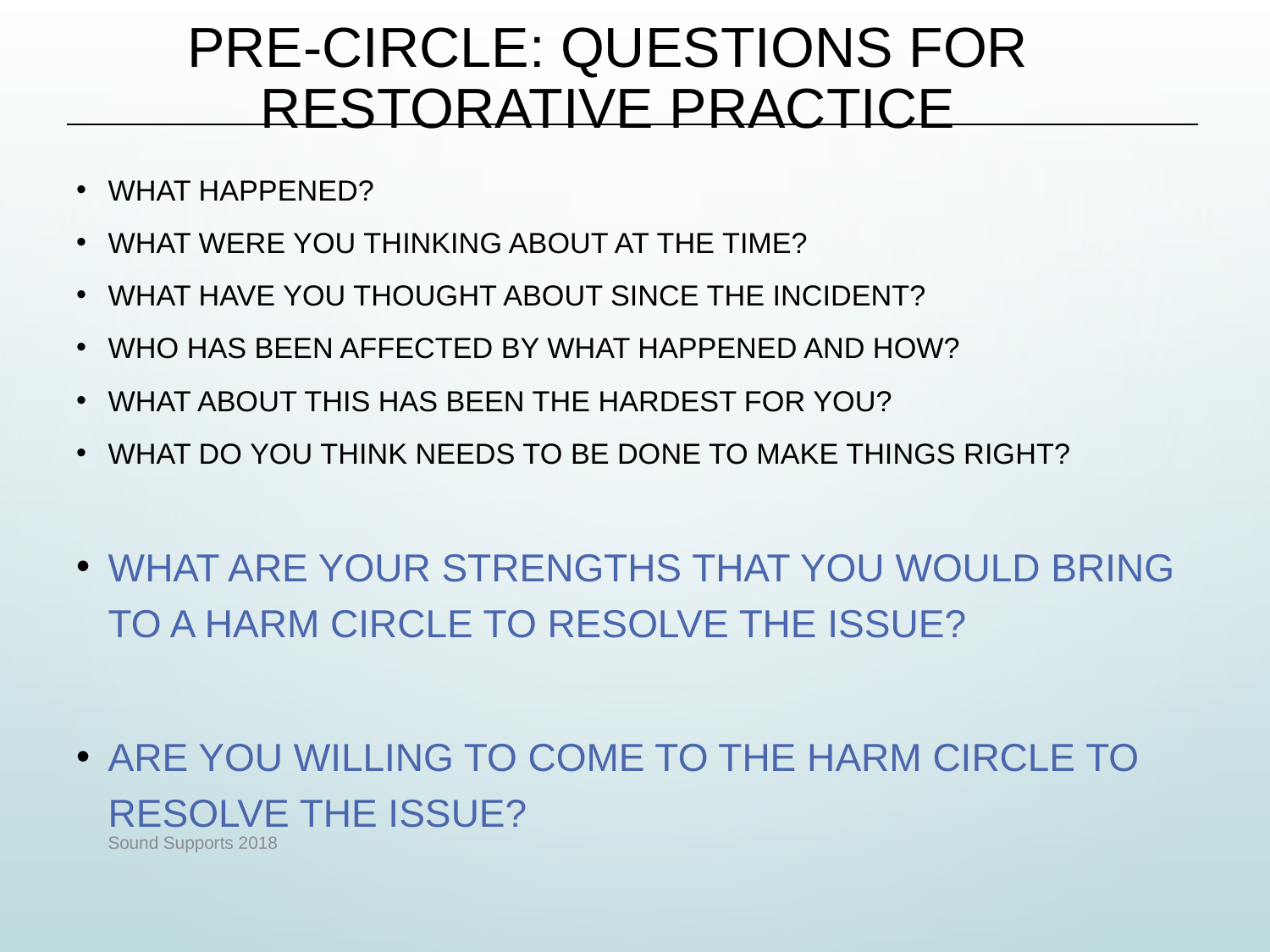

# PRE-CIRCLE: Questions for Restorative Practice
What happened?
What were you thinking about at the time?
What have you thought about since the incident?
Who has been affected by what happened and how?
What about this has been the hardest for you?
What do you think needs to be done to make things right?

What are your strengths that you would bring to a harm circle to resolve the issue?

Are you willing to come to the harm circle to resolve the issue?

Sound Supports 2018